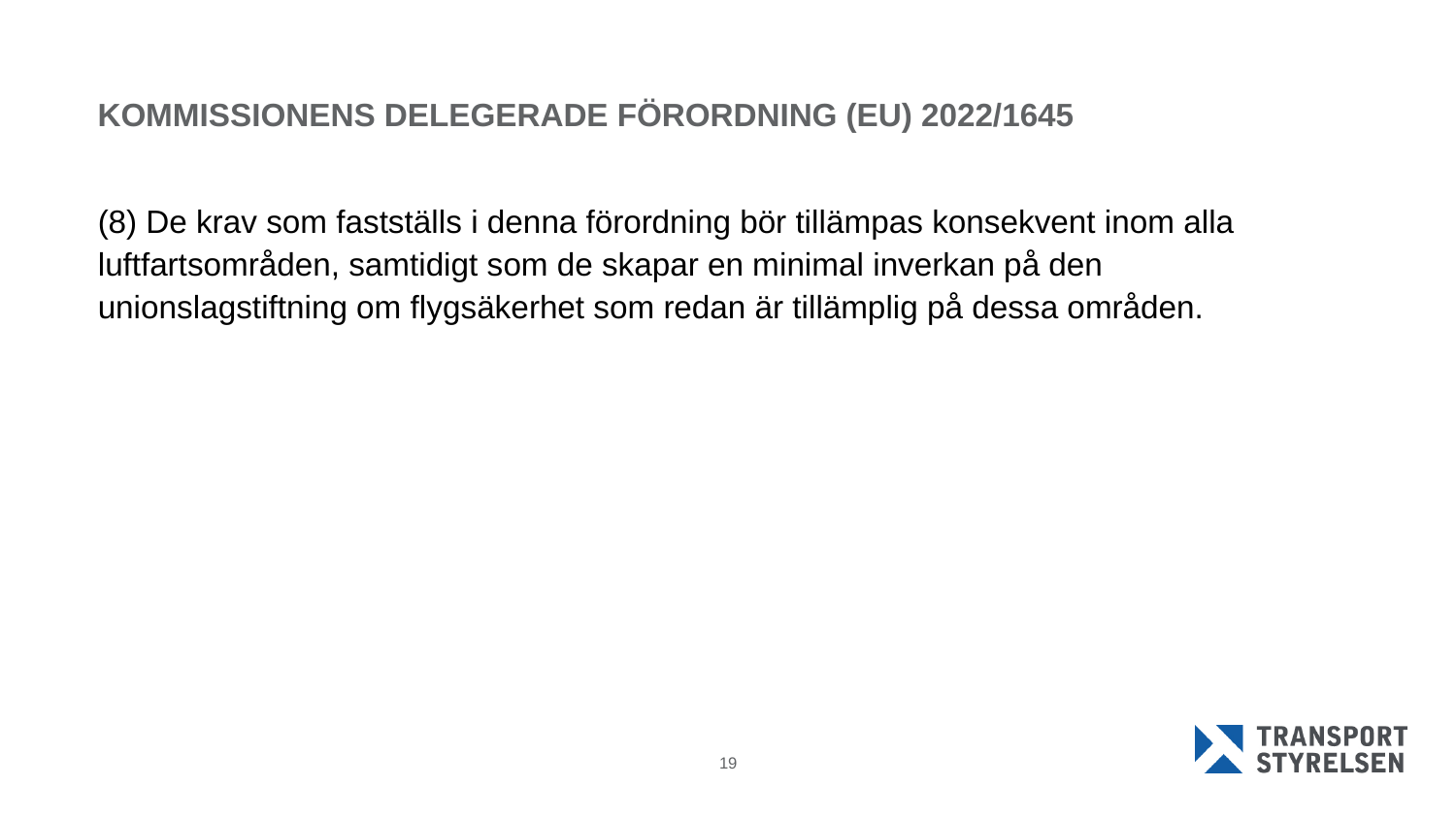

# KOMMISSIONENS DELEGERADE FÖRORDNING (EU) 2022/1645
(8) De krav som fastställs i denna förordning bör tillämpas konsekvent inom alla luftfartsområden, samtidigt som de skapar en minimal inverkan på den unionslagstiftning om flygsäkerhet som redan är tillämplig på dessa områden.

19